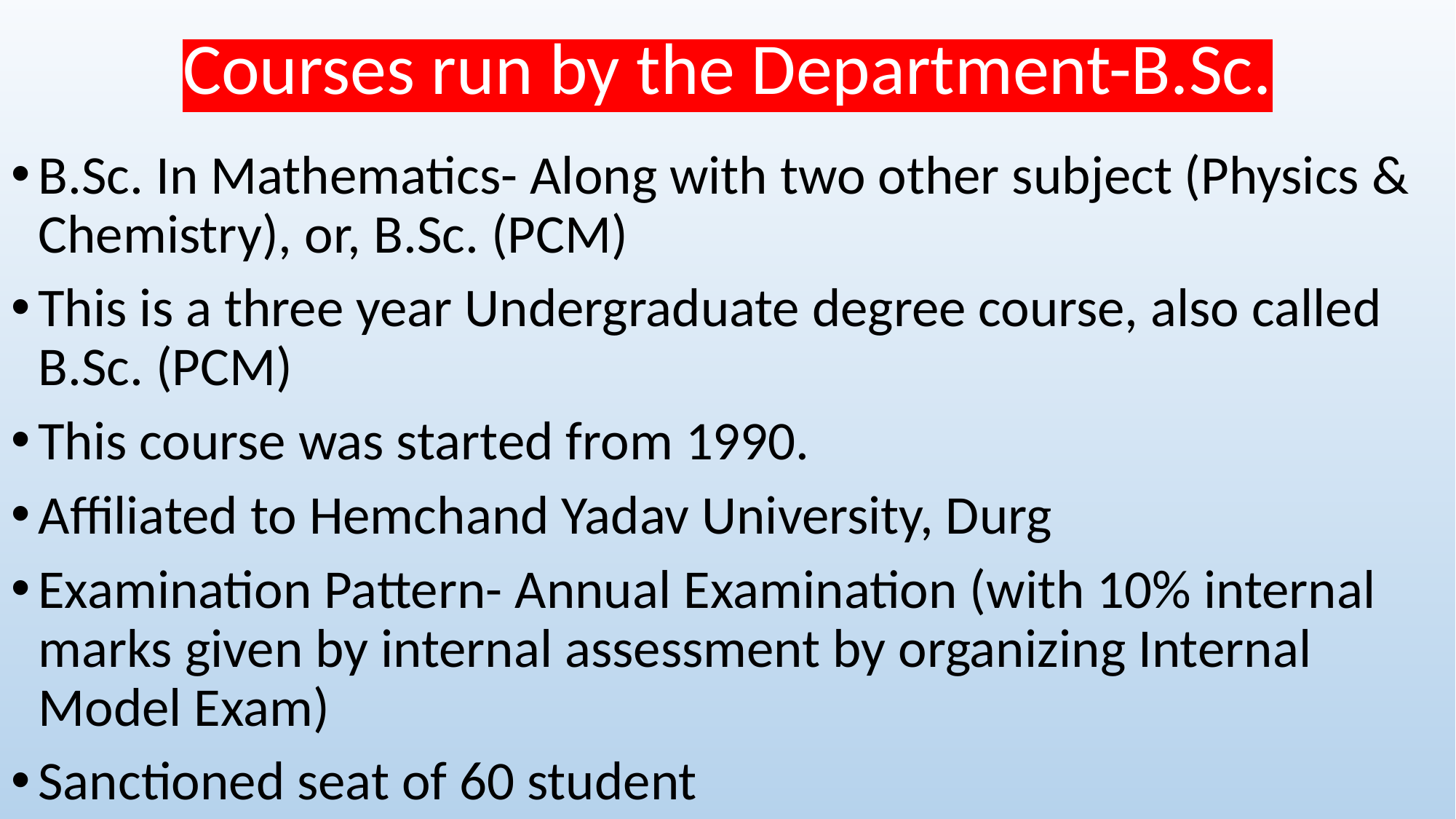

# Courses run by the Department-B.Sc.
B.Sc. In Mathematics- Along with two other subject (Physics & Chemistry), or, B.Sc. (PCM)
This is a three year Undergraduate degree course, also called B.Sc. (PCM)
This course was started from 1990.
Affiliated to Hemchand Yadav University, Durg
Examination Pattern- Annual Examination (with 10% internal marks given by internal assessment by organizing Internal Model Exam)
Sanctioned seat of 60 student